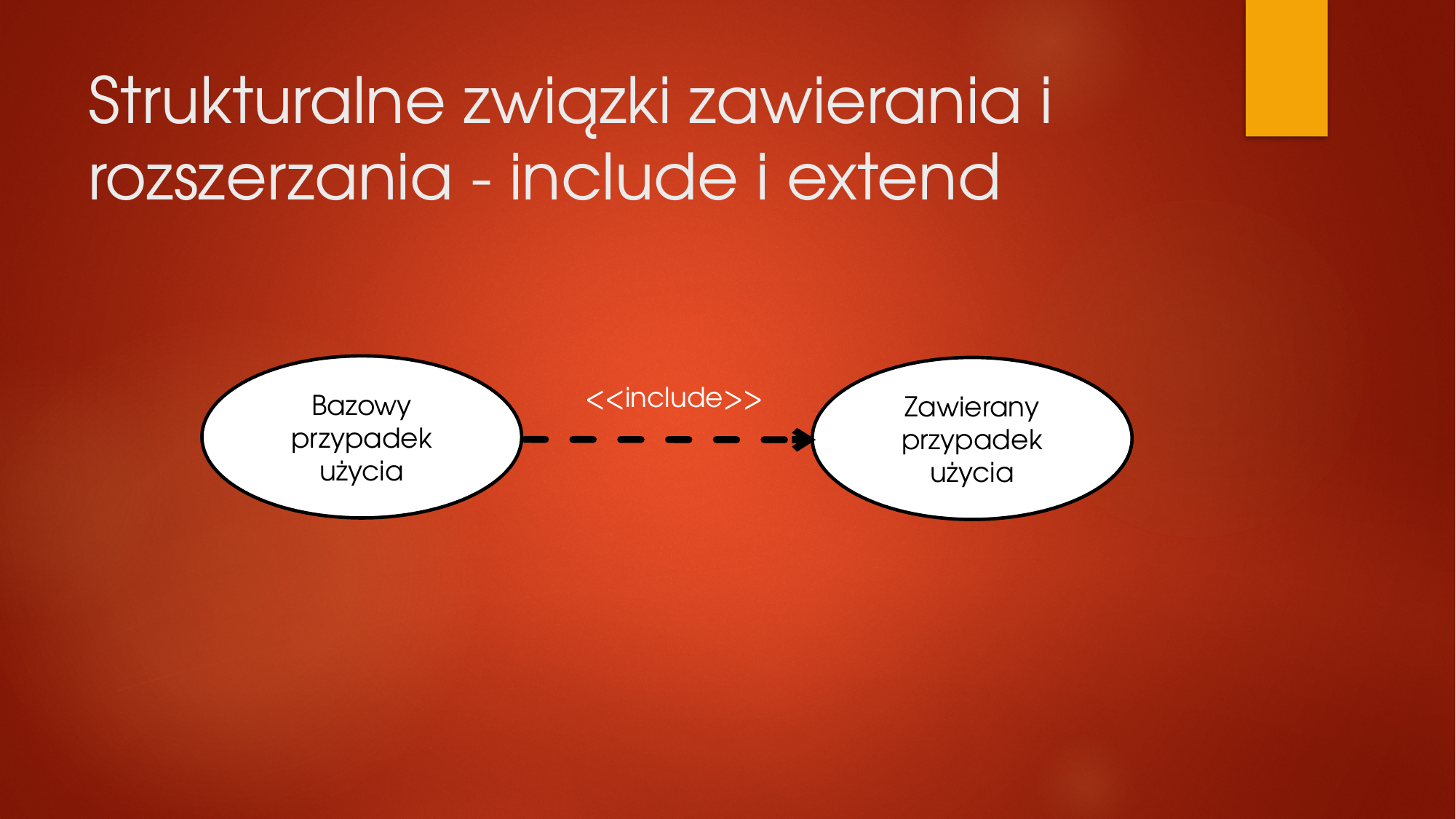

# Strukturalne związki zawierania i rozszerzania - include i extend
Bazowy
przypadek
użycia
Zawierany
przypadek
użycia
<<include>>